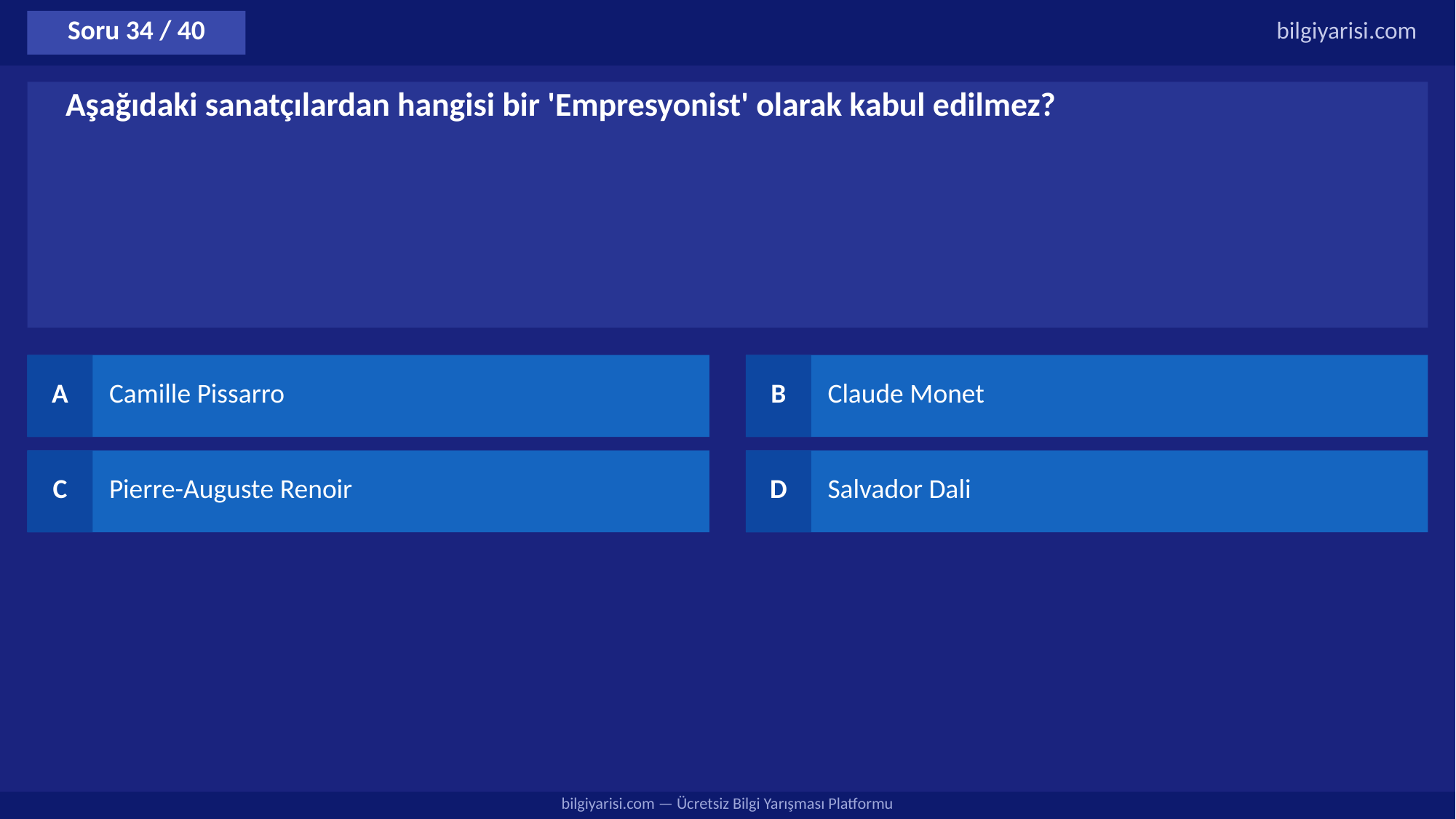

Soru 34 / 40
bilgiyarisi.com

Aşağıdaki sanatçılardan hangisi bir 'Empresyonist' olarak kabul edilmez?

A
Camille Pissarro

B
Claude Monet

C
Pierre-Auguste Renoir

D
Salvador Dali
bilgiyarisi.com — Ücretsiz Bilgi Yarışması Platformu